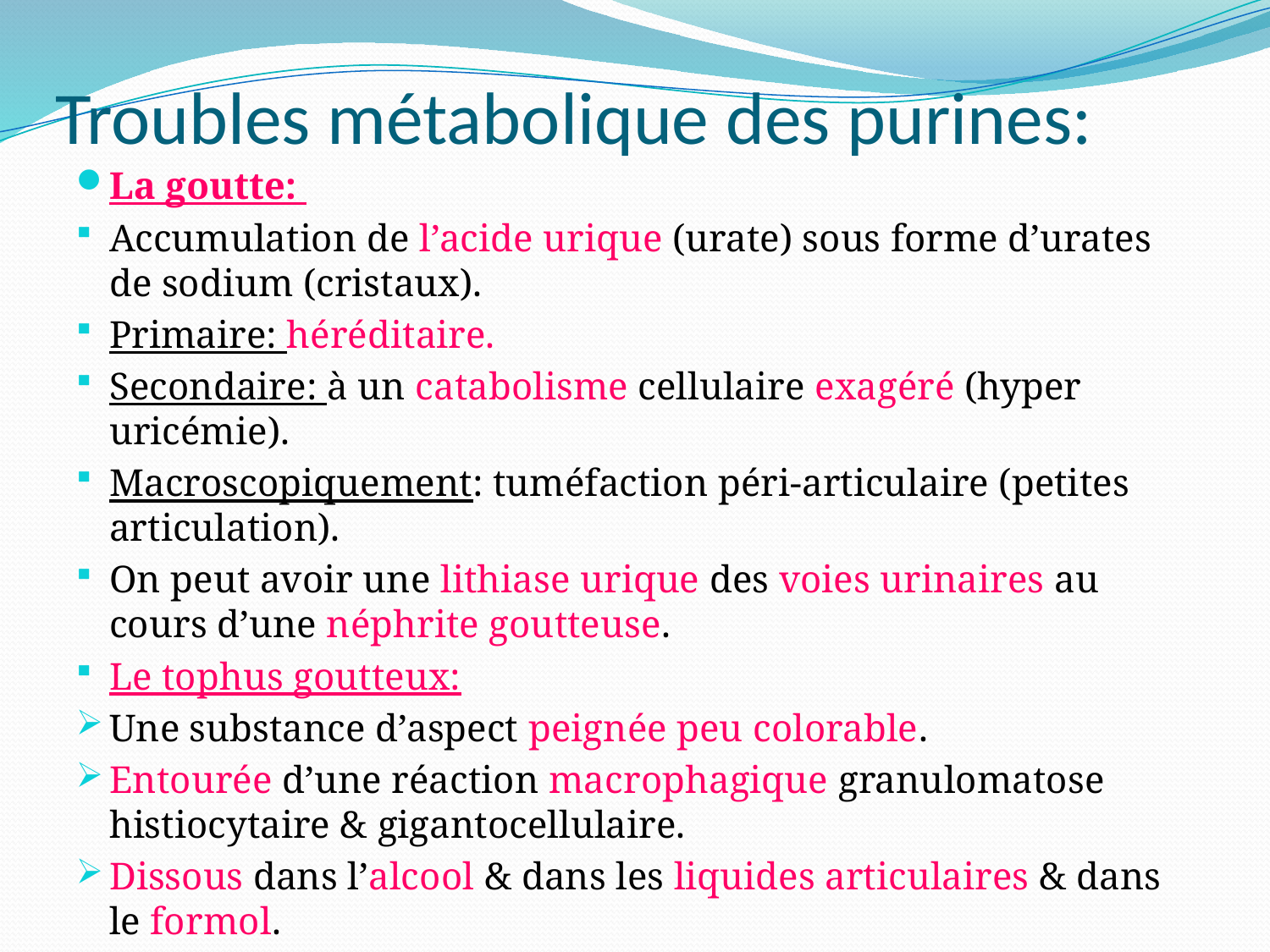

# Troubles métabolique des purines:
La goutte:
Accumulation de l’acide urique (urate) sous forme d’urates de sodium (cristaux).
Primaire: héréditaire.
Secondaire: à un catabolisme cellulaire exagéré (hyper uricémie).
Macroscopiquement: tuméfaction péri-articulaire (petites articulation).
On peut avoir une lithiase urique des voies urinaires au cours d’une néphrite goutteuse.
Le tophus goutteux:
Une substance d’aspect peignée peu colorable.
Entourée d’une réaction macrophagique granulomatose histiocytaire & gigantocellulaire.
Dissous dans l’alcool & dans les liquides articulaires & dans le formol.